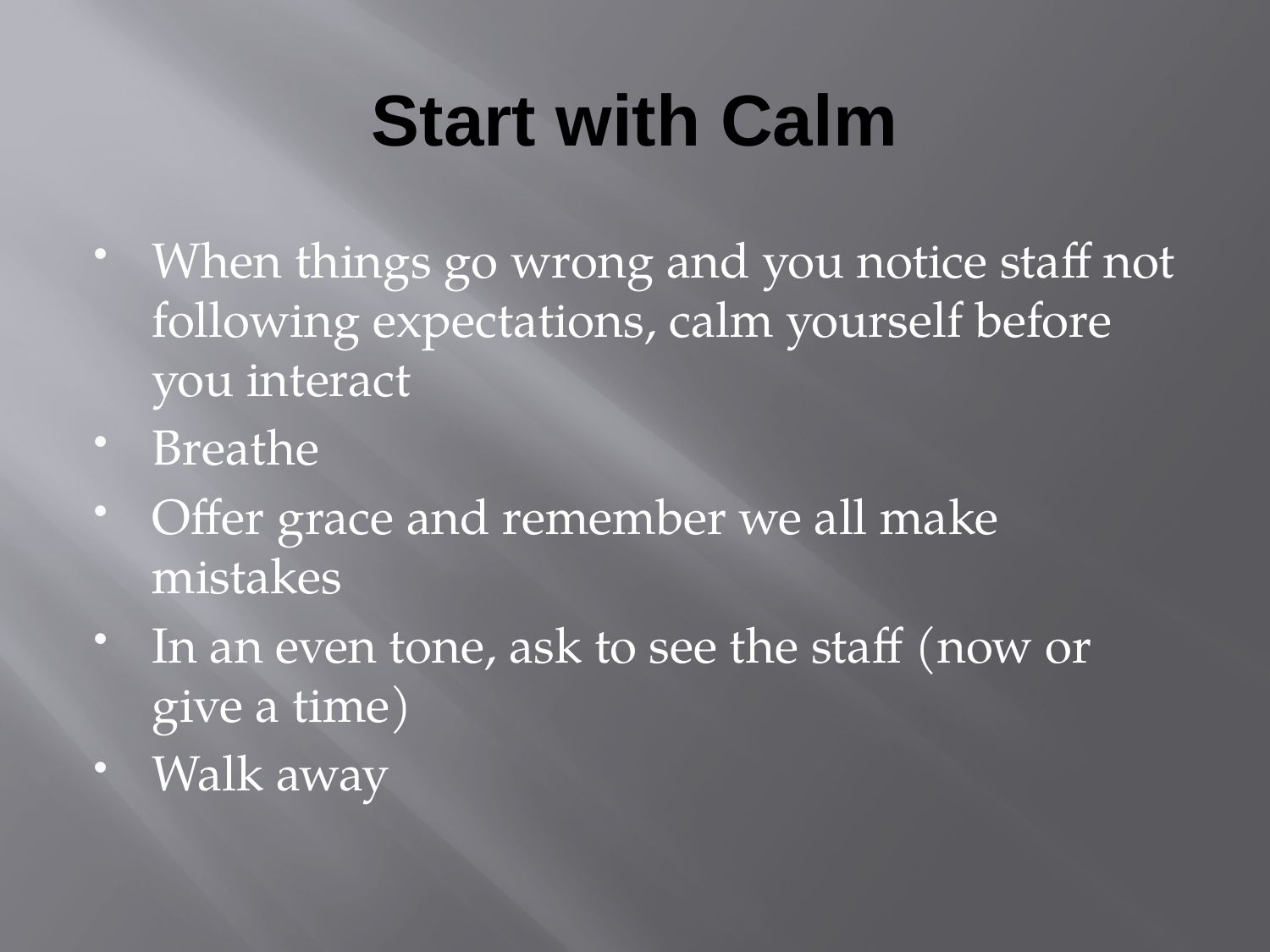

# Start with Calm
When things go wrong and you notice staff not following expectations, calm yourself before you interact
Breathe
Offer grace and remember we all make mistakes
In an even tone, ask to see the staff (now or give a time)
Walk away